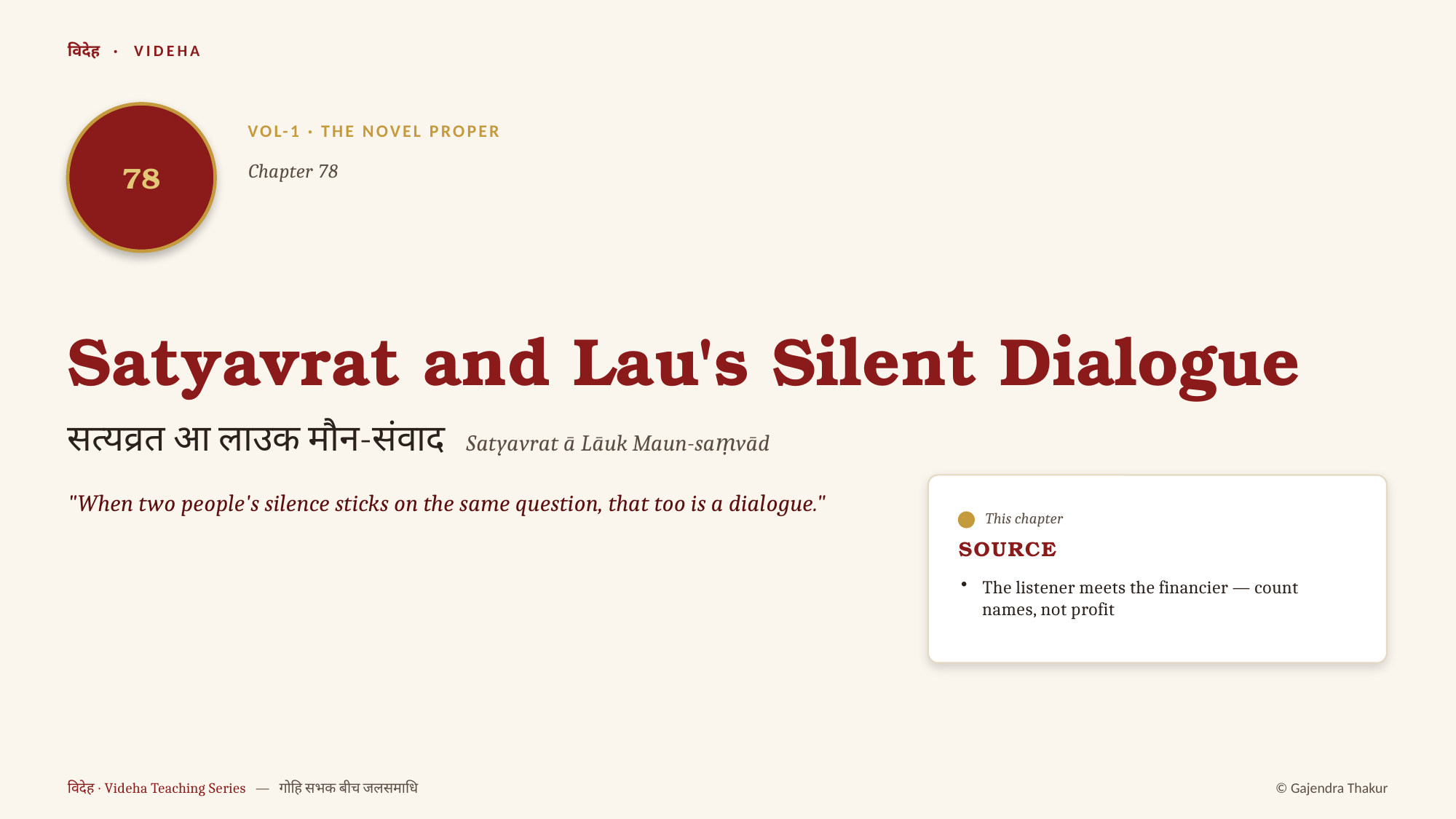

विदेह  ·  VIDEHA

78
VOL-1 · THE NOVEL PROPER
Chapter 78
Satyavrat and Lau's Silent Dialogue
सत्यव्रत आ लाउक मौन-संवाद    Satyavrat ā Lāuk Maun-saṃvād

"When two people's silence sticks on the same question, that too is a dialogue."
This chapter

SOURCE
The listener meets the financier — count names, not profit
विदेह · Videha Teaching Series   —   गोहि सभक बीच जलसमाधि
© Gajendra Thakur